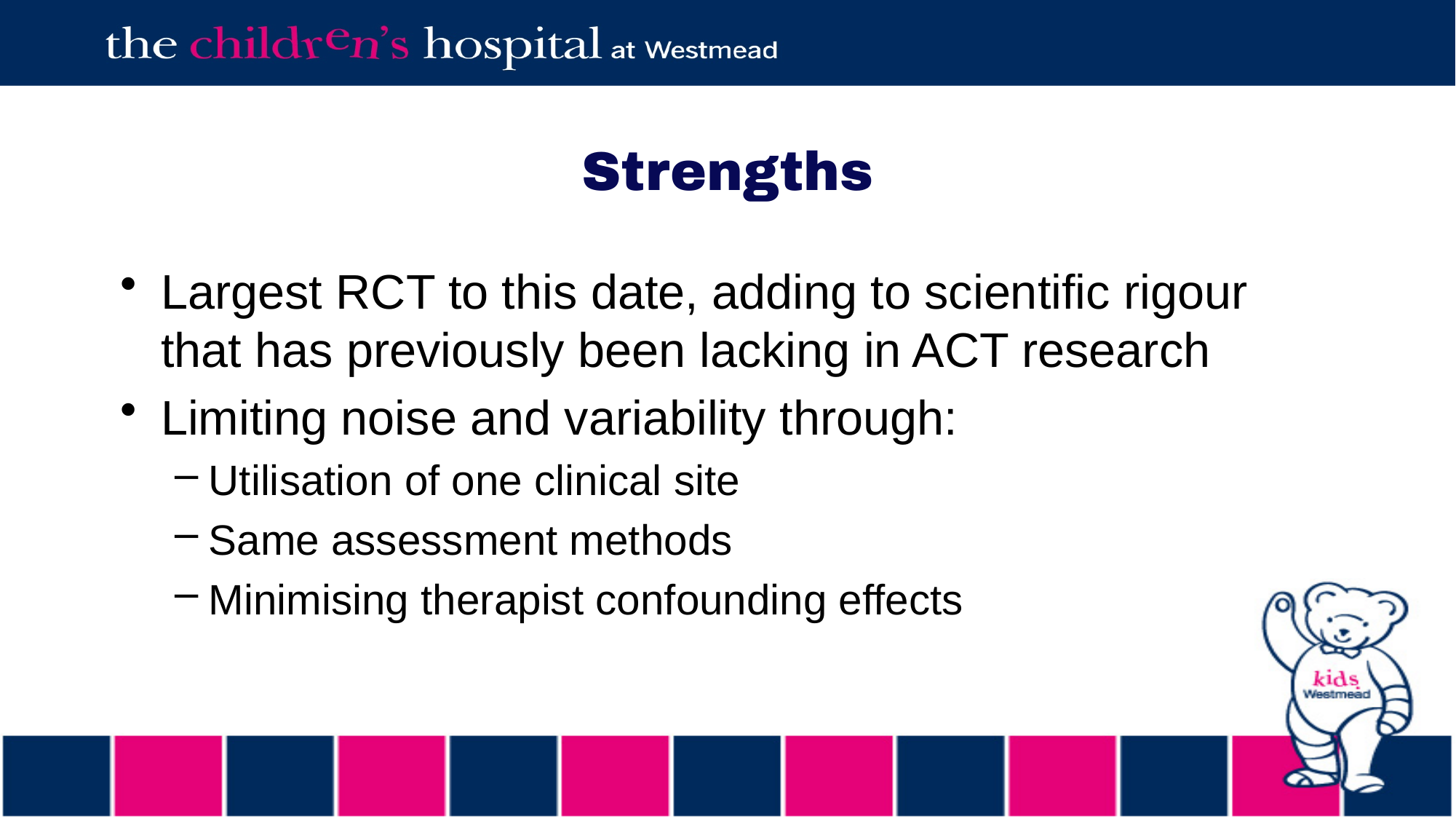

# Strengths
Largest RCT to this date, adding to scientific rigour that has previously been lacking in ACT research
Limiting noise and variability through:
Utilisation of one clinical site
Same assessment methods
Minimising therapist confounding effects